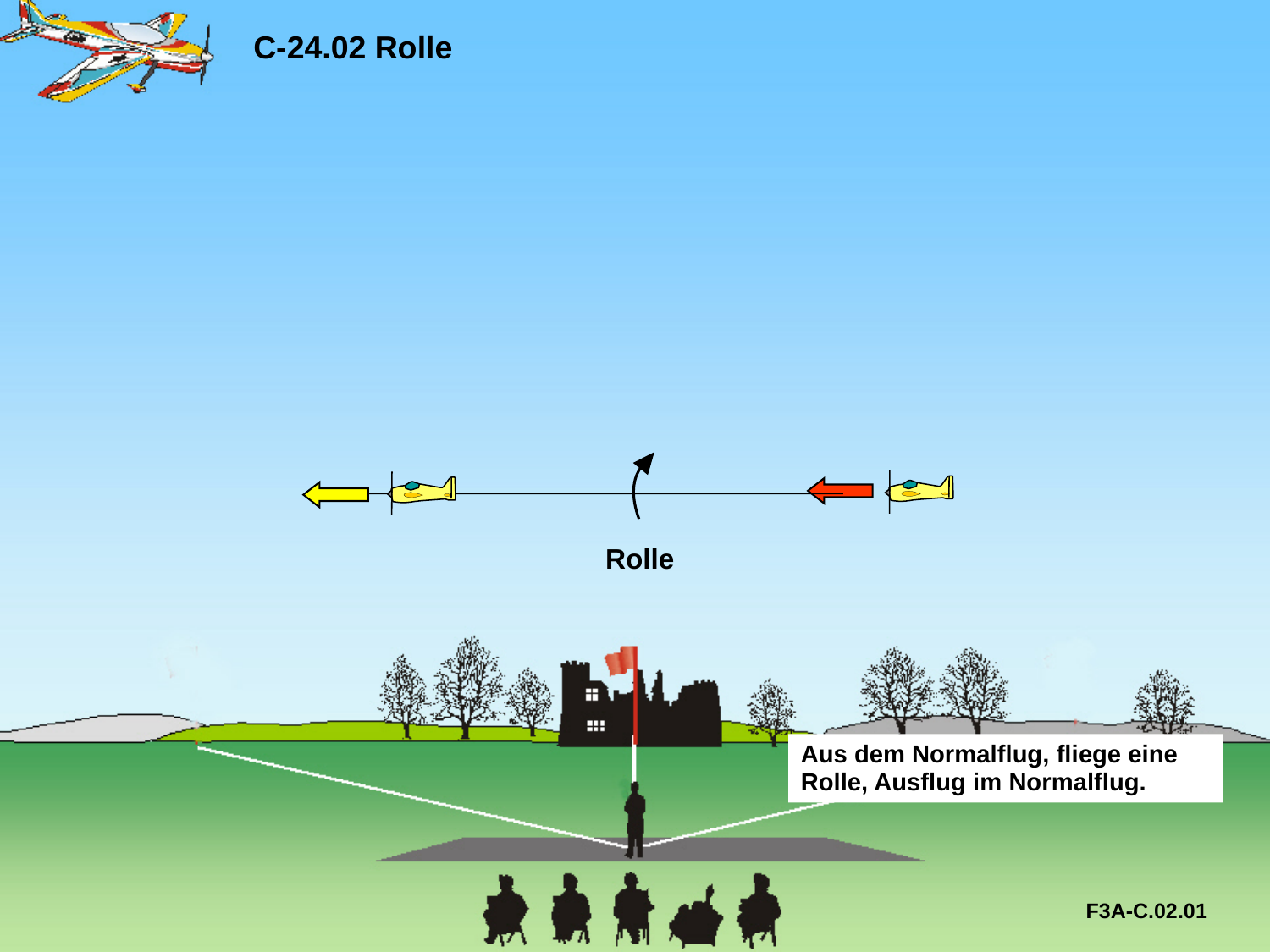

C-24.02 Rolle

Rolle
Aus dem Normalflug, fliege eine Rolle, Ausflug im Normalflug.
F3A-C.02.01